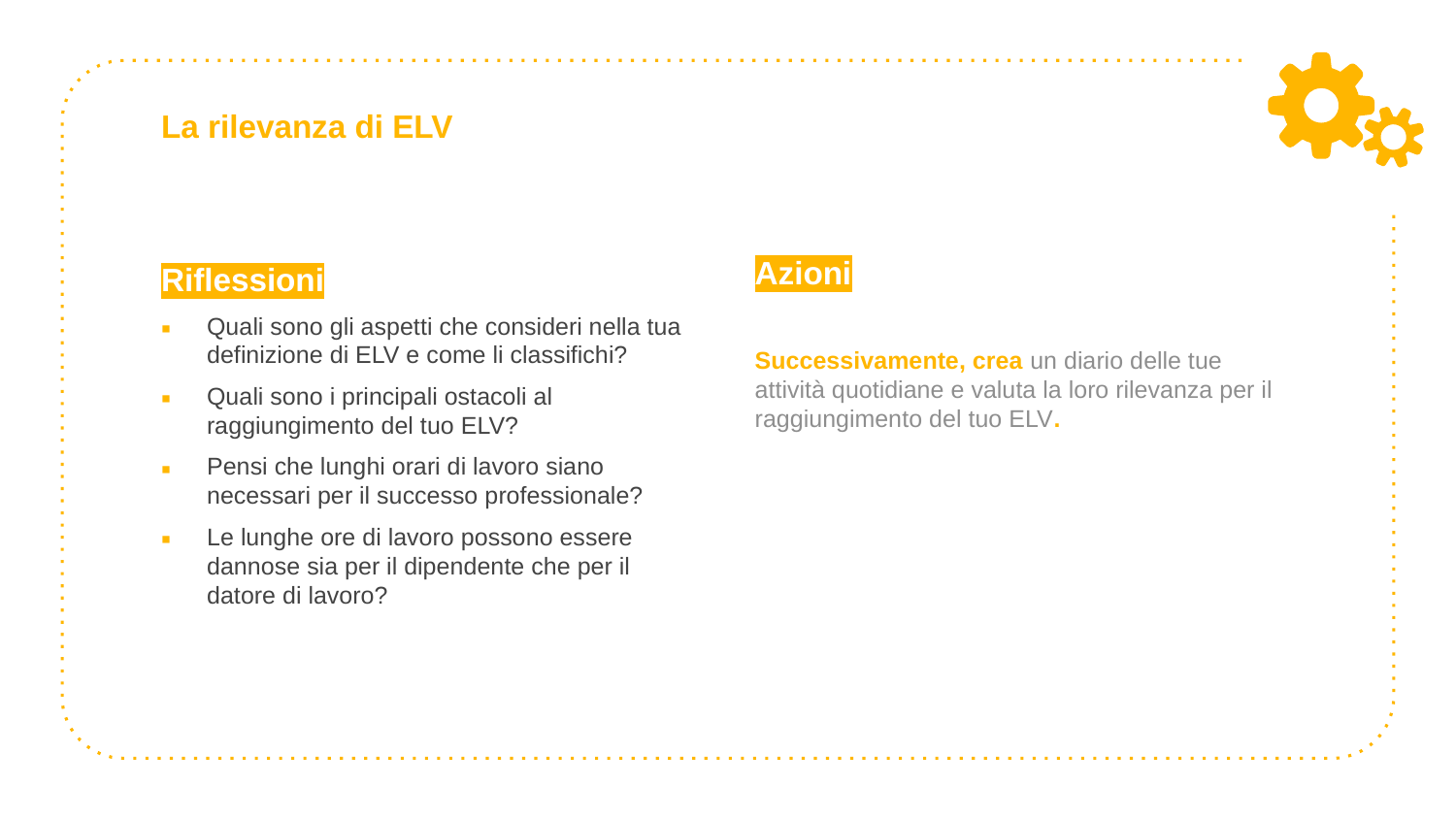

# La rilevanza di ELV
Azioni

Successivamente, crea un diario delle tue attività quotidiane e valuta la loro rilevanza per il raggiungimento del tuo ELV.
Riflessioni
Quali sono gli aspetti che consideri nella tua definizione di ELV e come li classifichi?
Quali sono i principali ostacoli al raggiungimento del tuo ELV?
Pensi che lunghi orari di lavoro siano necessari per il successo professionale?
Le lunghe ore di lavoro possono essere dannose sia per il dipendente che per il datore di lavoro?